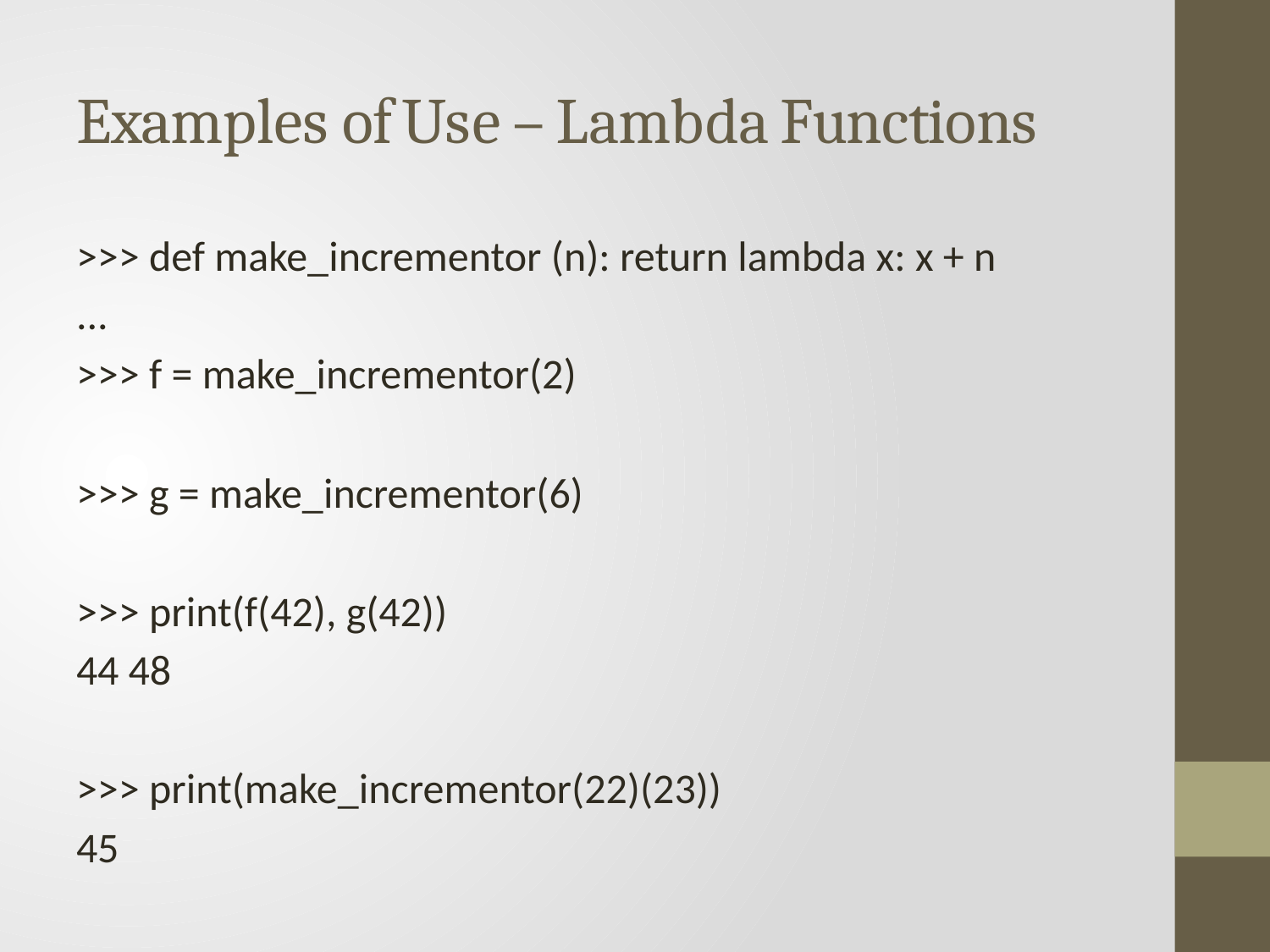

# Examples of Use – Lambda Functions
>>> def make_incrementor (n): return lambda x: x + n
...
>>> f = make_incrementor(2)

>>> g = make_incrementor(6)

>>> print(f(42), g(42))
44 48

>>> print(make_incrementor(22)(23))
45